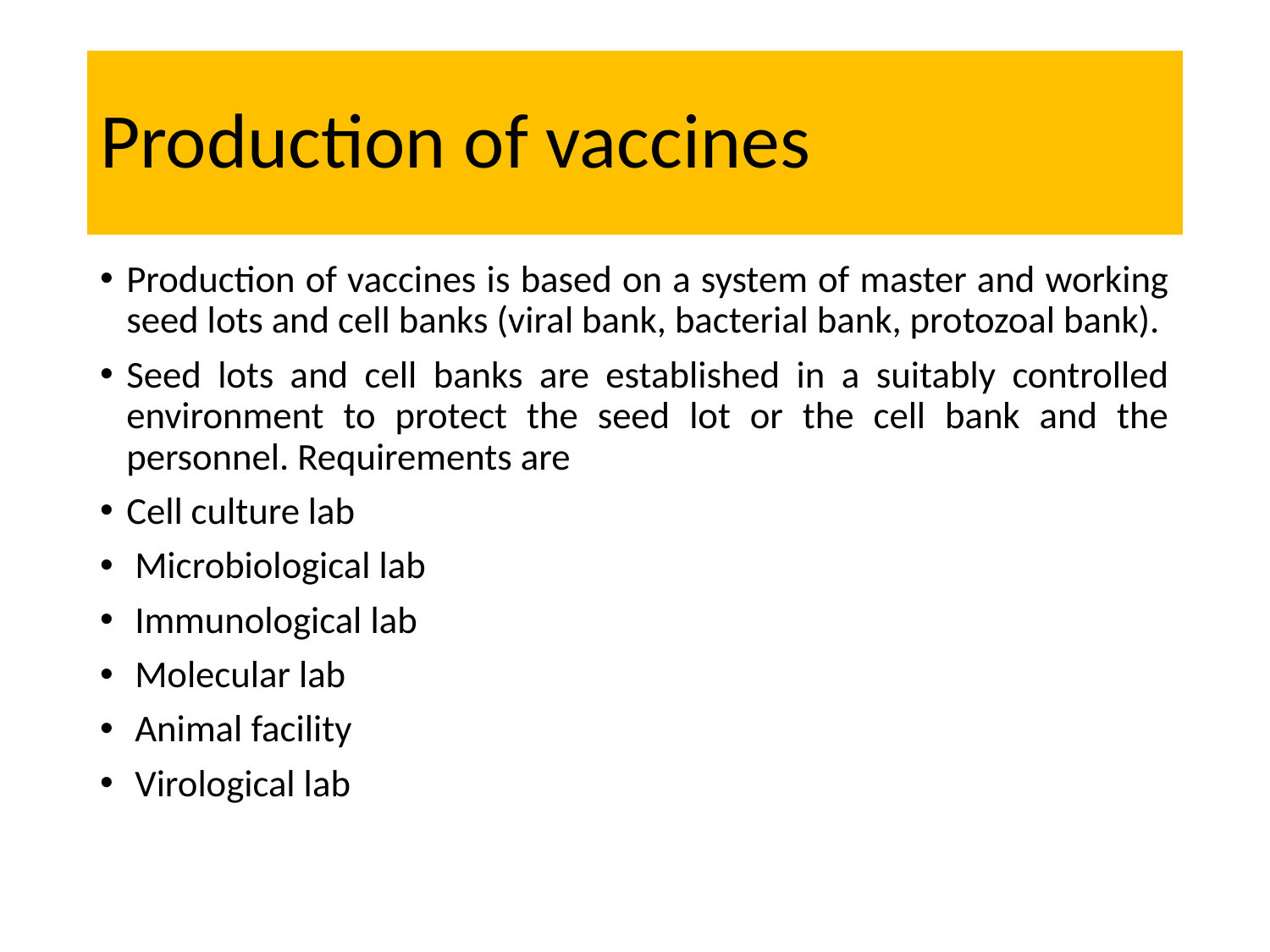

# Production of vaccines
Production of vaccines is based on a system of master and working seed lots and cell banks (viral bank, bacterial bank, protozoal bank).
Seed lots and cell banks are established in a suitably controlled environment to protect the seed lot or the cell bank and the personnel. Requirements are
Cell culture lab
 Microbiological lab
 Immunological lab
 Molecular lab
 Animal facility
 Virological lab